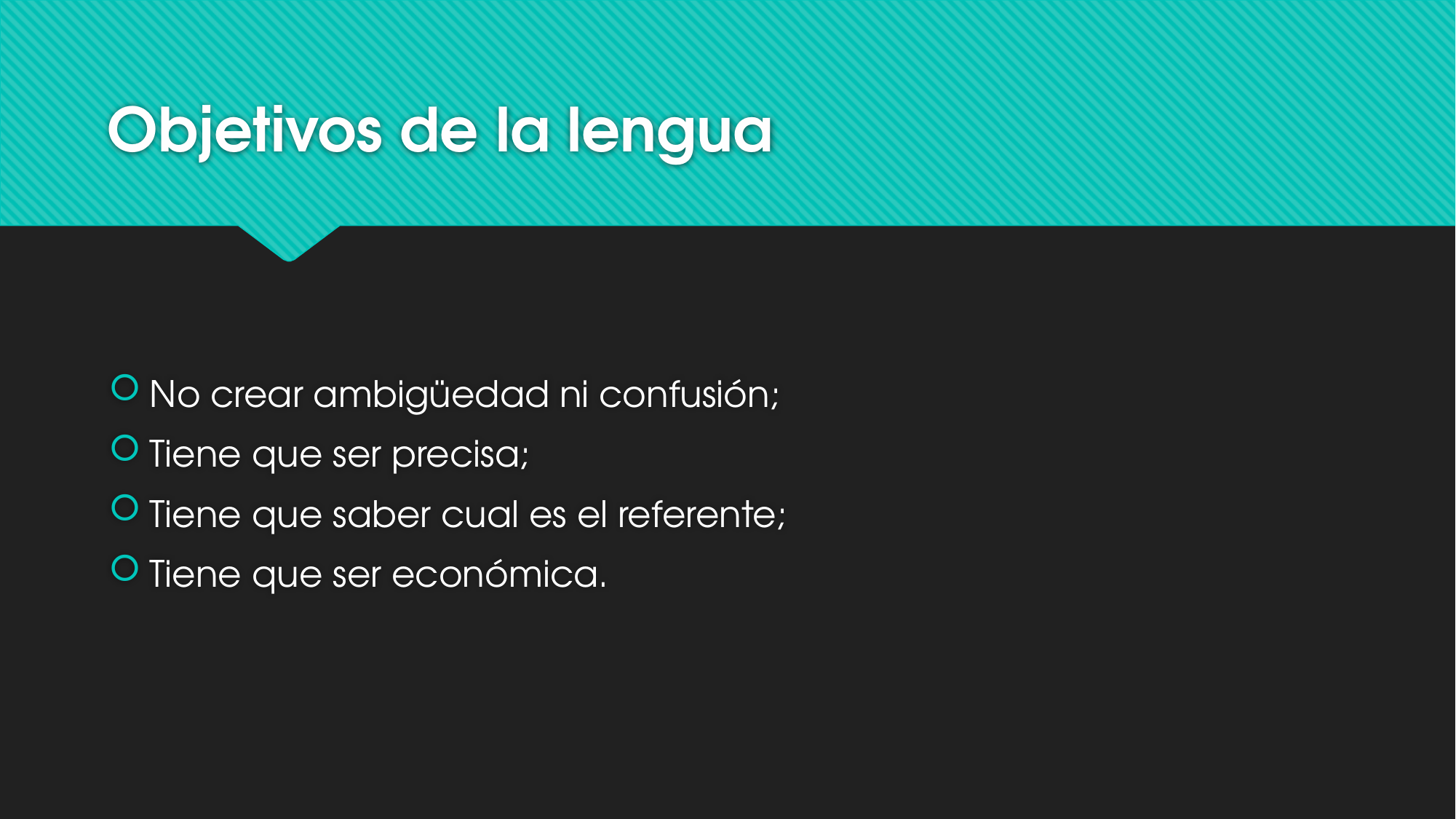

# Objetivos de la lengua
No crear ambigüedad ni confusión;
Tiene que ser precisa;
Tiene que saber cual es el referente;
Tiene que ser económica.